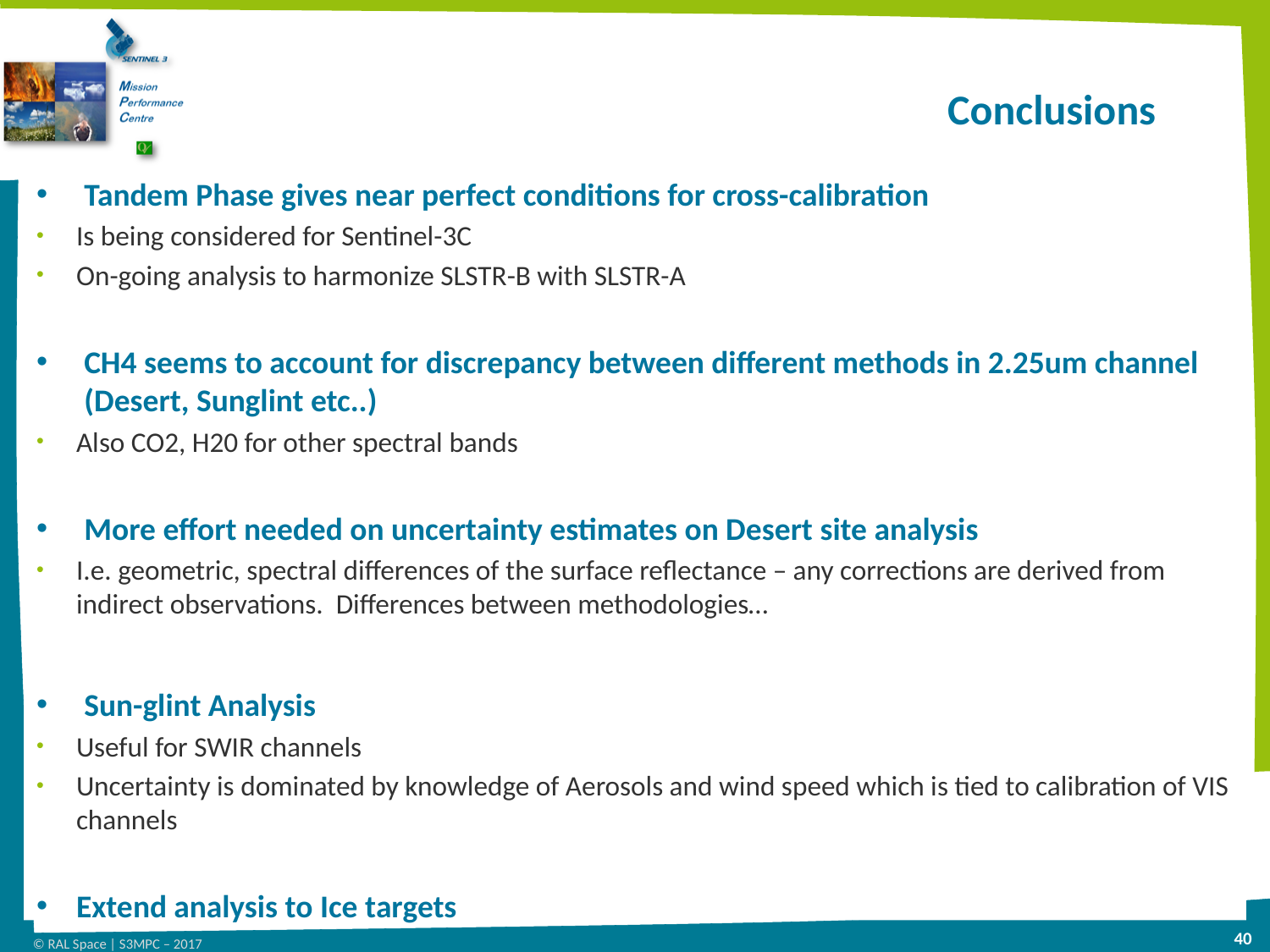

# Conclusions
Tandem Phase gives near perfect conditions for cross-calibration
Is being considered for Sentinel-3C
On-going analysis to harmonize SLSTR-B with SLSTR-A

CH4 seems to account for discrepancy between different methods in 2.25um channel (Desert, Sunglint etc..)
Also CO2, H20 for other spectral bands

More effort needed on uncertainty estimates on Desert site analysis
I.e. geometric, spectral differences of the surface reflectance – any corrections are derived from indirect observations.  Differences between methodologies…

Sun-glint Analysis
Useful for SWIR channels
Uncertainty is dominated by knowledge of Aerosols and wind speed which is tied to calibration of VIS channels

Extend analysis to Ice targets